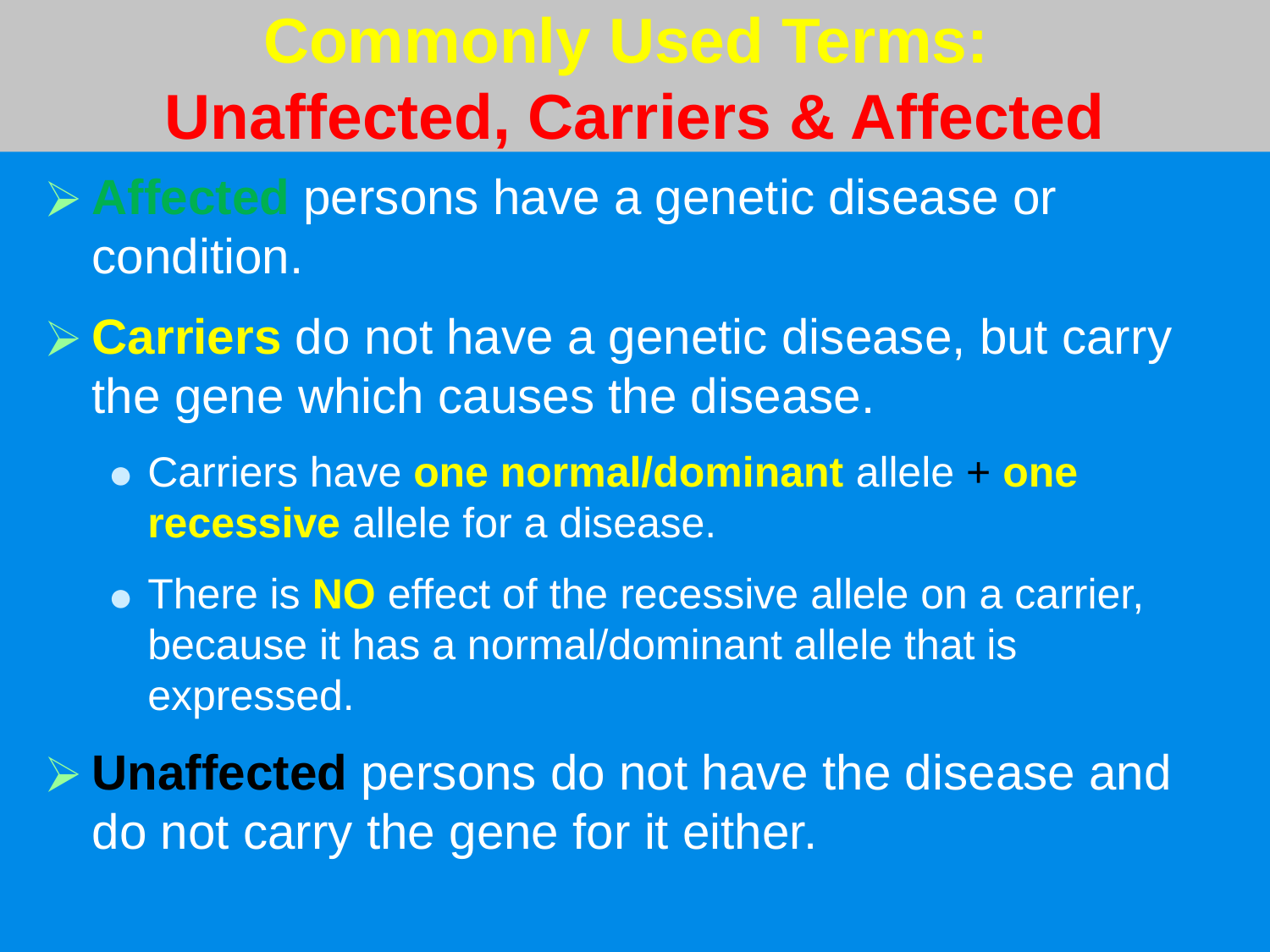

# Commonly Used Terms: Unaffected, Carriers & Affected
Affected persons have a genetic disease or condition.
Carriers do not have a genetic disease, but carry the gene which causes the disease.
Carriers have one normal/dominant allele + one recessive allele for a disease.
There is NO effect of the recessive allele on a carrier, because it has a normal/dominant allele that is expressed.
Unaffected persons do not have the disease and do not carry the gene for it either.